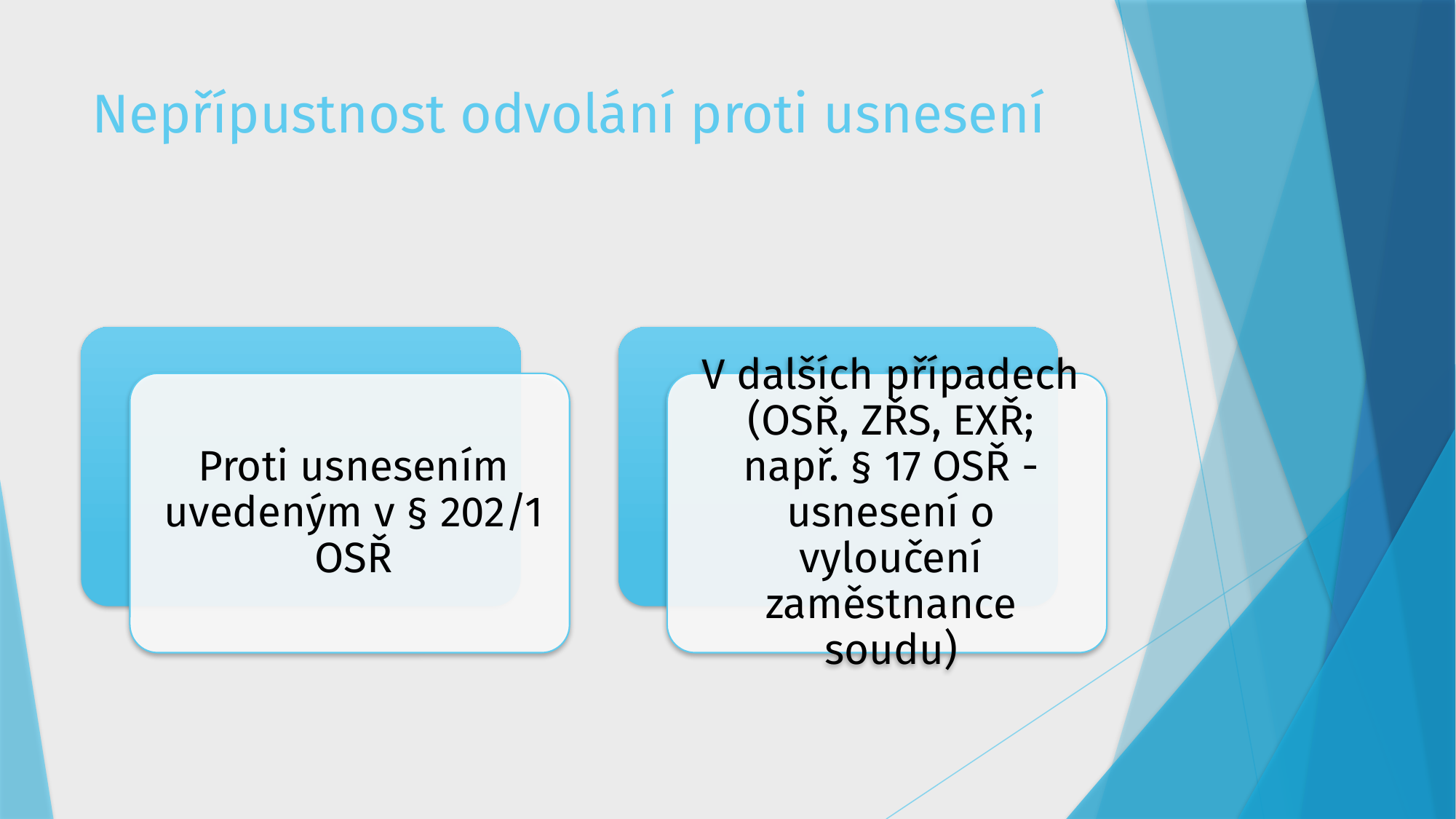

# Nepřípustnost odvolání proti usnesení
Proti usnesením uvedeným v § 202/1 OSŘ
V dalších případech (OSŘ, ZŘS, EXŘ; např. § 17 OSŘ - usnesení o vyloučení zaměstnance soudu)